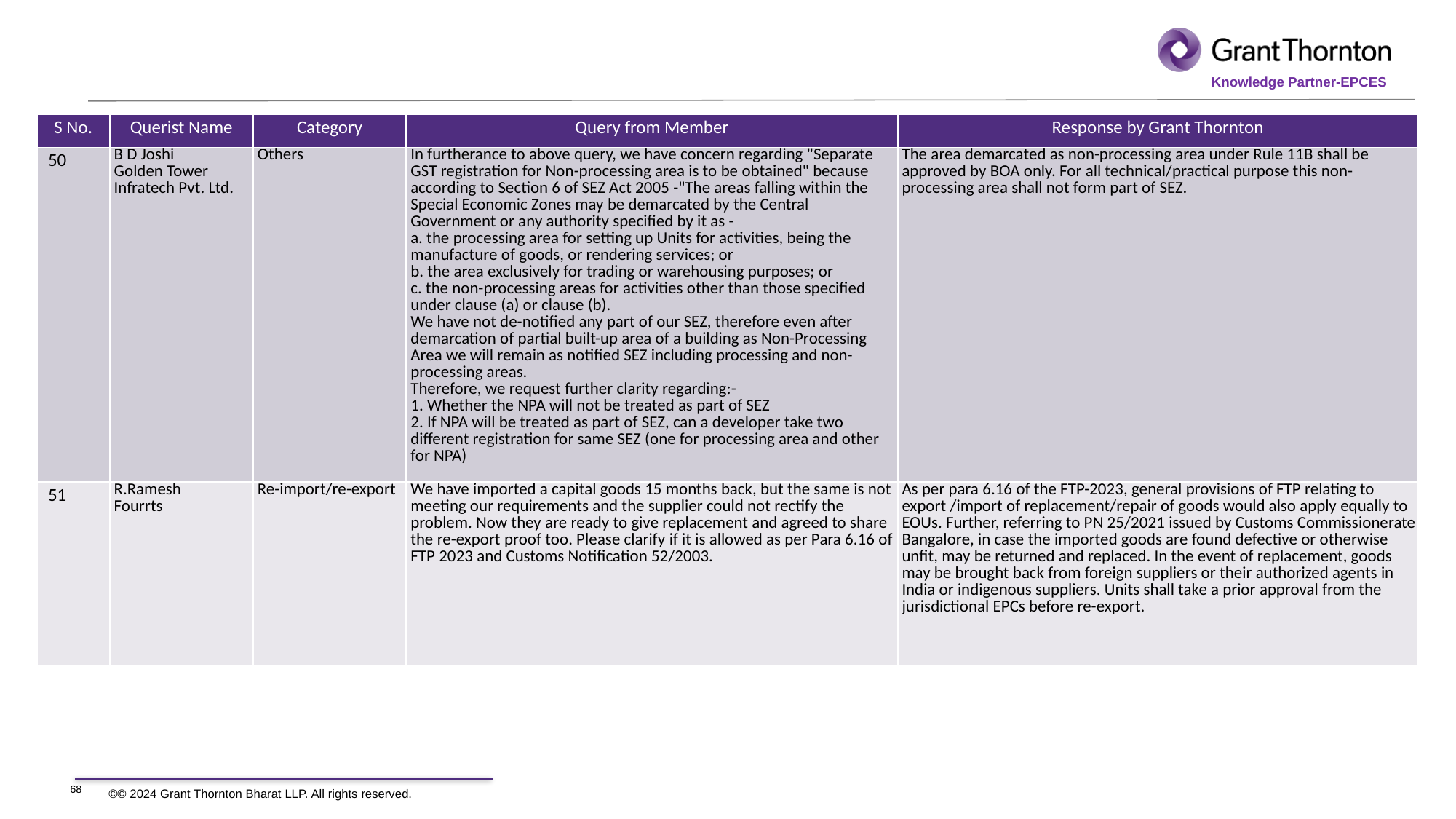

| S No. | Querist Name | Category | Query from Member | Response by Grant Thornton |
| --- | --- | --- | --- | --- |
| 50 | B D Joshi Golden Tower Infratech Pvt. Ltd. | Others | In furtherance to above query, we have concern regarding "Separate GST registration for Non-processing area is to be obtained" because according to Section 6 of SEZ Act 2005 -"The areas falling within the Special Economic Zones may be demarcated by the Central Government or any authority specified by it as - a. the processing area for setting up Units for activities, being the manufacture of goods, or rendering services; or b. the area exclusively for trading or warehousing purposes; or c. the non-processing areas for activities other than those specified under clause (a) or clause (b). We have not de-notified any part of our SEZ, therefore even after demarcation of partial built-up area of a building as Non-Processing Area we will remain as notified SEZ including processing and non-processing areas. Therefore, we request further clarity regarding:- 1. Whether the NPA will not be treated as part of SEZ 2. If NPA will be treated as part of SEZ, can a developer take two different registration for same SEZ (one for processing area and other for NPA) | The area demarcated as non-processing area under Rule 11B shall be approved by BOA only. For all technical/practical purpose this non-processing area shall not form part of SEZ. |
| 51 | R.Ramesh Fourrts | Re-import/re-export | We have imported a capital goods 15 months back, but the same is not meeting our requirements and the supplier could not rectify the problem. Now they are ready to give replacement and agreed to share the re-export proof too. Please clarify if it is allowed as per Para 6.16 of FTP 2023 and Customs Notification 52/2003. | As per para 6.16 of the FTP-2023, general provisions of FTP relating to export /import of replacement/repair of goods would also apply equally to EOUs. Further, referring to PN 25/2021 issued by Customs Commissionerate Bangalore, in case the imported goods are found defective or otherwise unfit, may be returned and replaced. In the event of replacement, goods may be brought back from foreign suppliers or their authorized agents in India or indigenous suppliers. Units shall take a prior approval from the jurisdictional EPCs before re-export. |
68